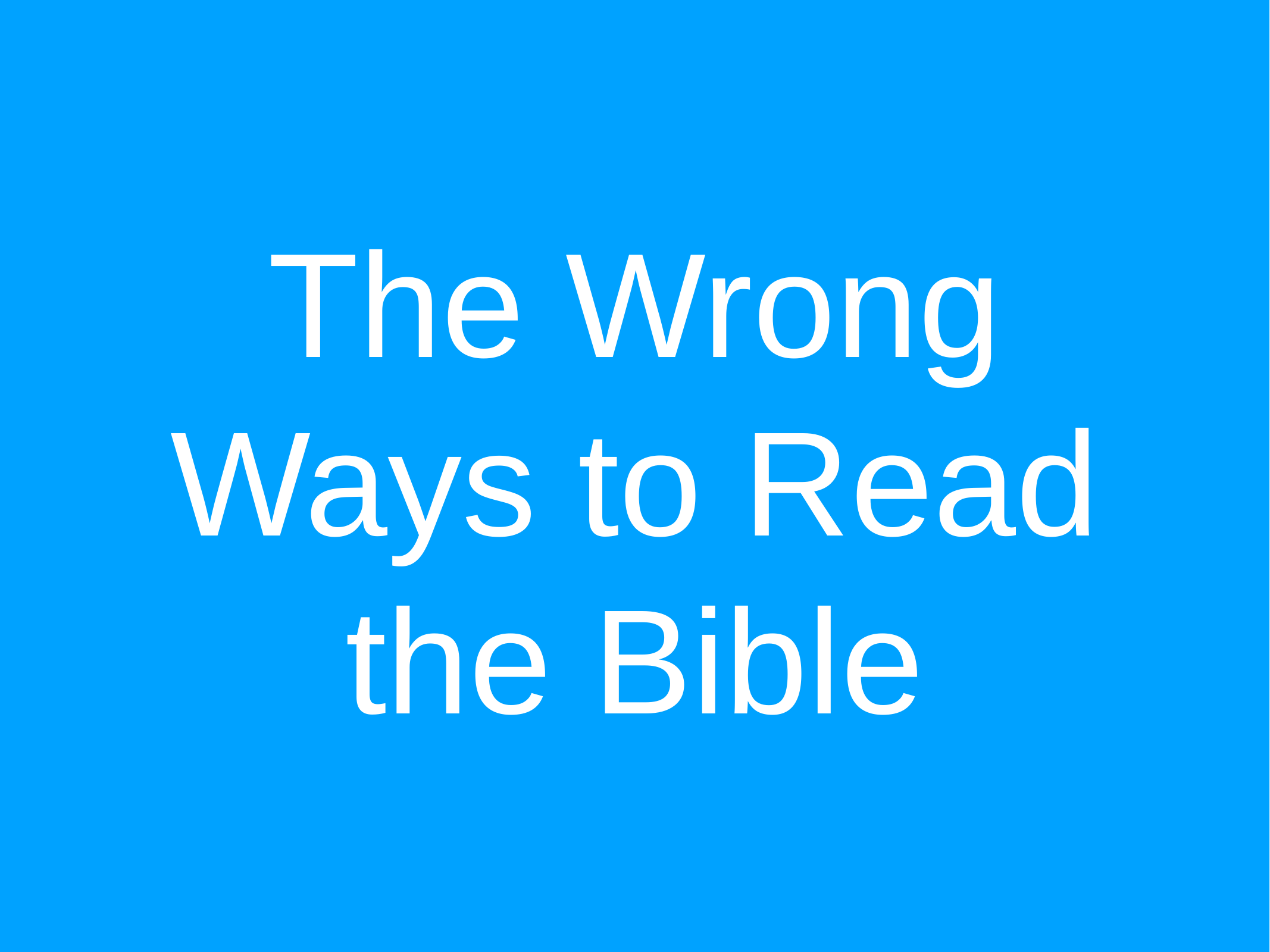

The Wrong Ways to Read the Bible